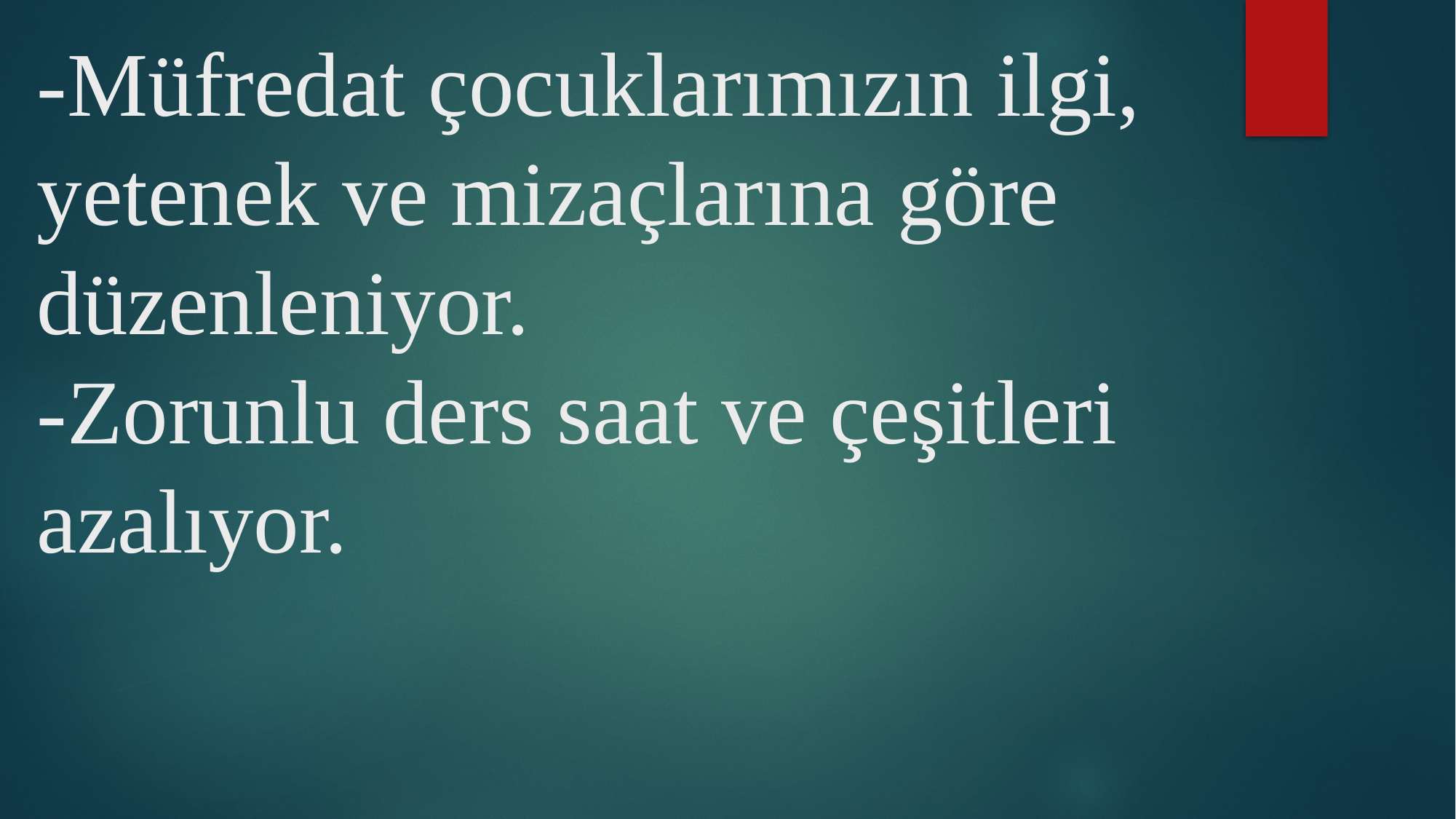

# -Müfredat çocuklarımızın ilgi, yetenek ve mizaçlarına göre düzenleniyor. -Zorunlu ders saat ve çeşitleri azalıyor.